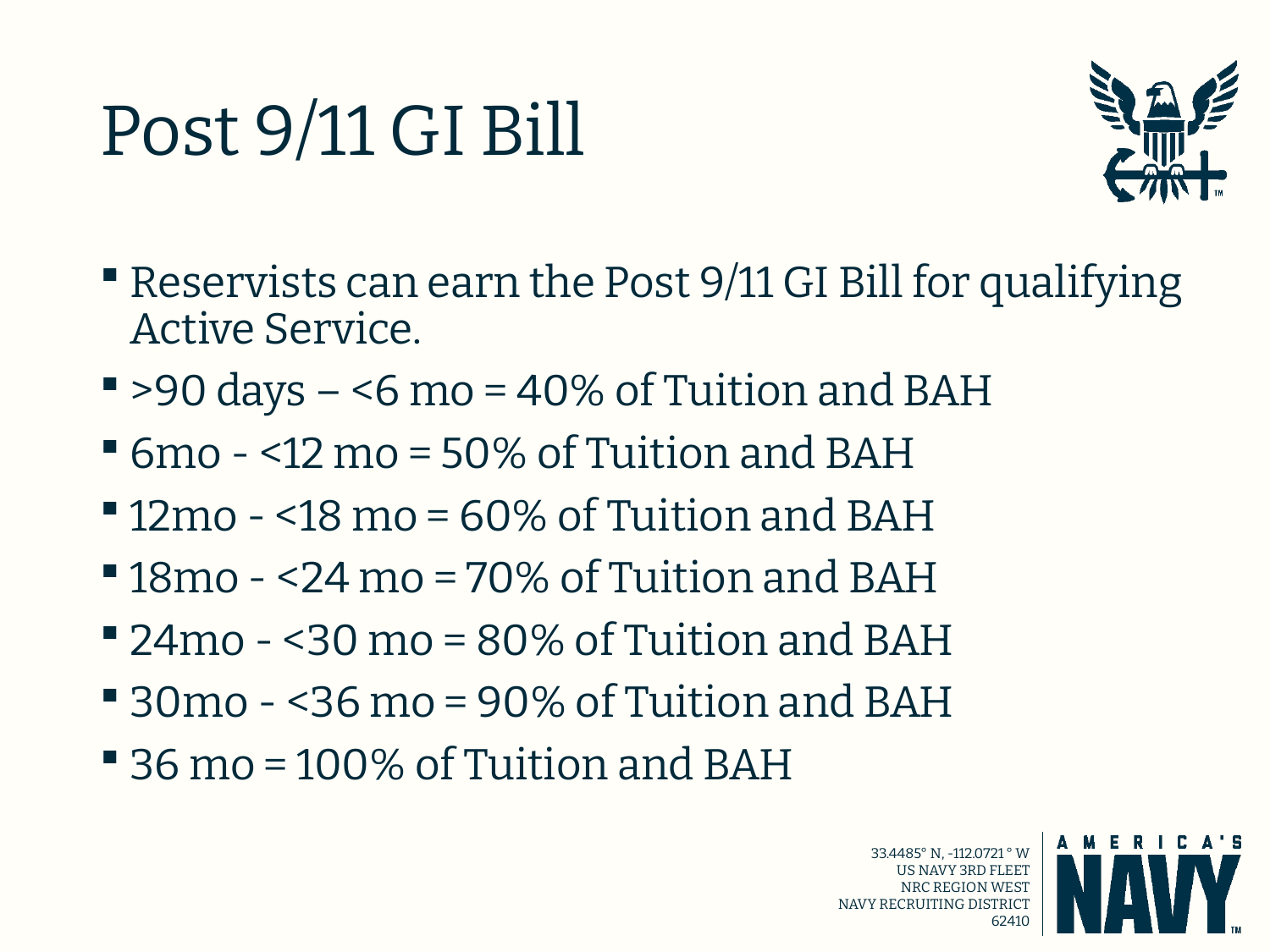

# Post 9/11 GI Bill
Reservists can earn the Post 9/11 GI Bill for qualifying Active Service.
>90 days – <6 mo = 40% of Tuition and BAH
6mo - <12 mo = 50% of Tuition and BAH
12mo - <18 mo = 60% of Tuition and BAH
18mo - <24 mo = 70% of Tuition and BAH
24mo - <30 mo = 80% of Tuition and BAH
30mo - <36 mo = 90% of Tuition and BAH
36 mo = 100% of Tuition and BAH